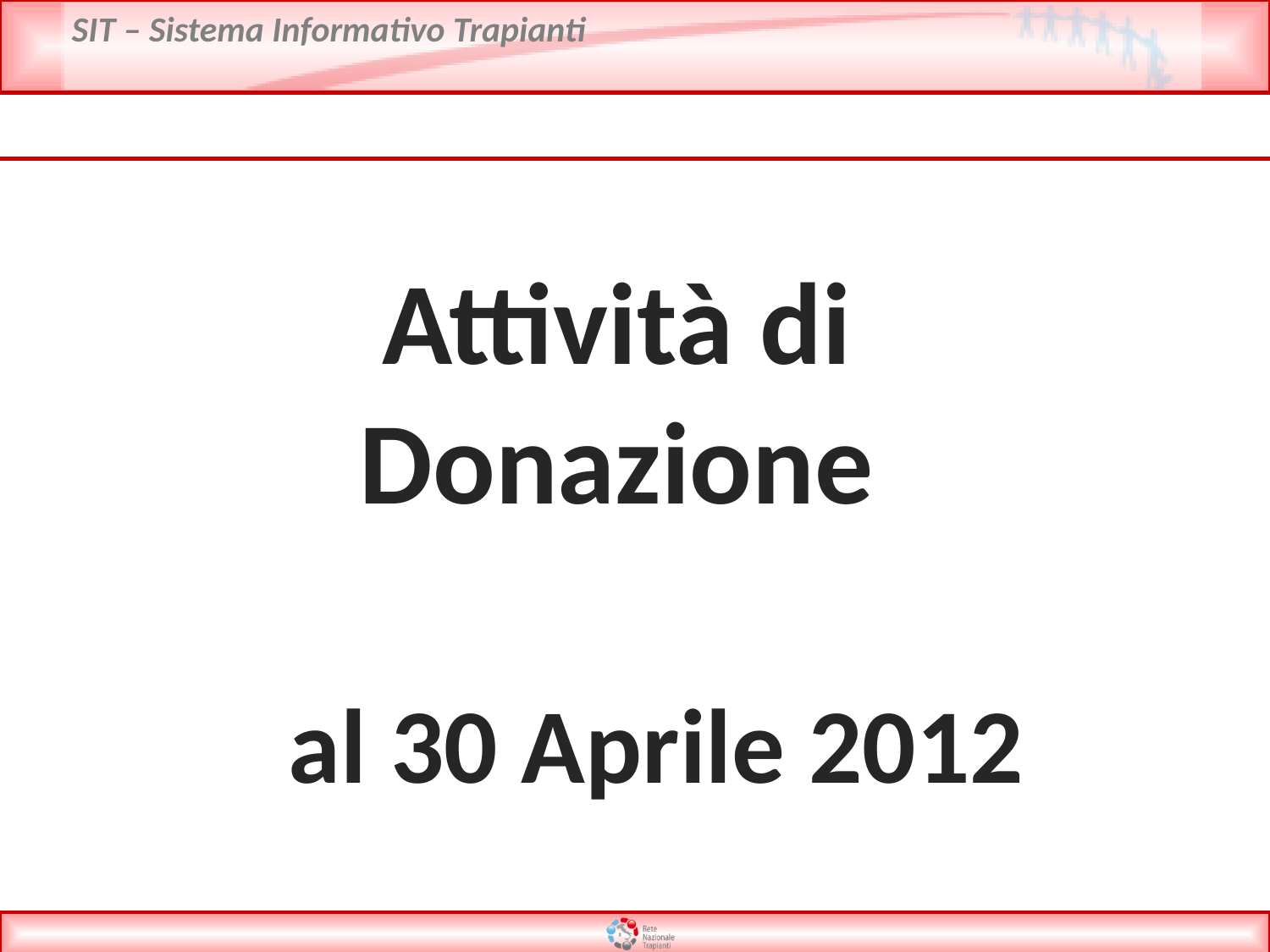

Attività di
Donazione

  al 30 Aprile 2012